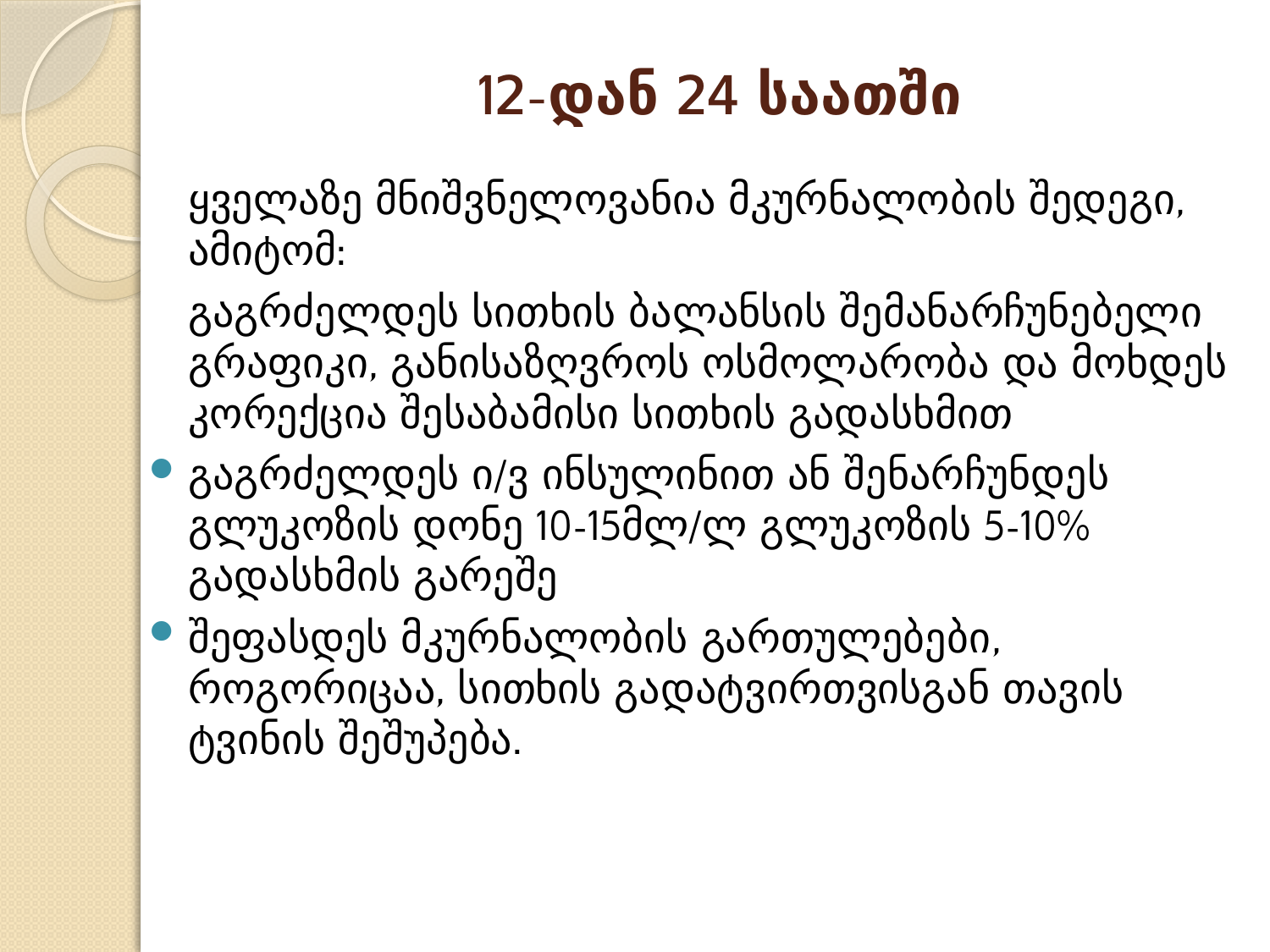

# 12-დან 24 საათში
	ყველაზე მნიშვნელოვანია მკურნალობის შედეგი, ამიტომ:
	გაგრძელდეს სითხის ბალანსის შემანარჩუნებელი გრაფიკი, განისაზღვროს ოსმოლარობა და მოხდეს კორექცია შესაბამისი სითხის გადასხმით
გაგრძელდეს ი/ვ ინსულინით ან შენარჩუნდეს გლუკოზის დონე 10-15მლ/ლ გლუკოზის 5-10% გადასხმის გარეშე
შეფასდეს მკურნალობის გართულებები, როგორიცაა, სითხის გადატვირთვისგან თავის ტვინის შეშუპება.